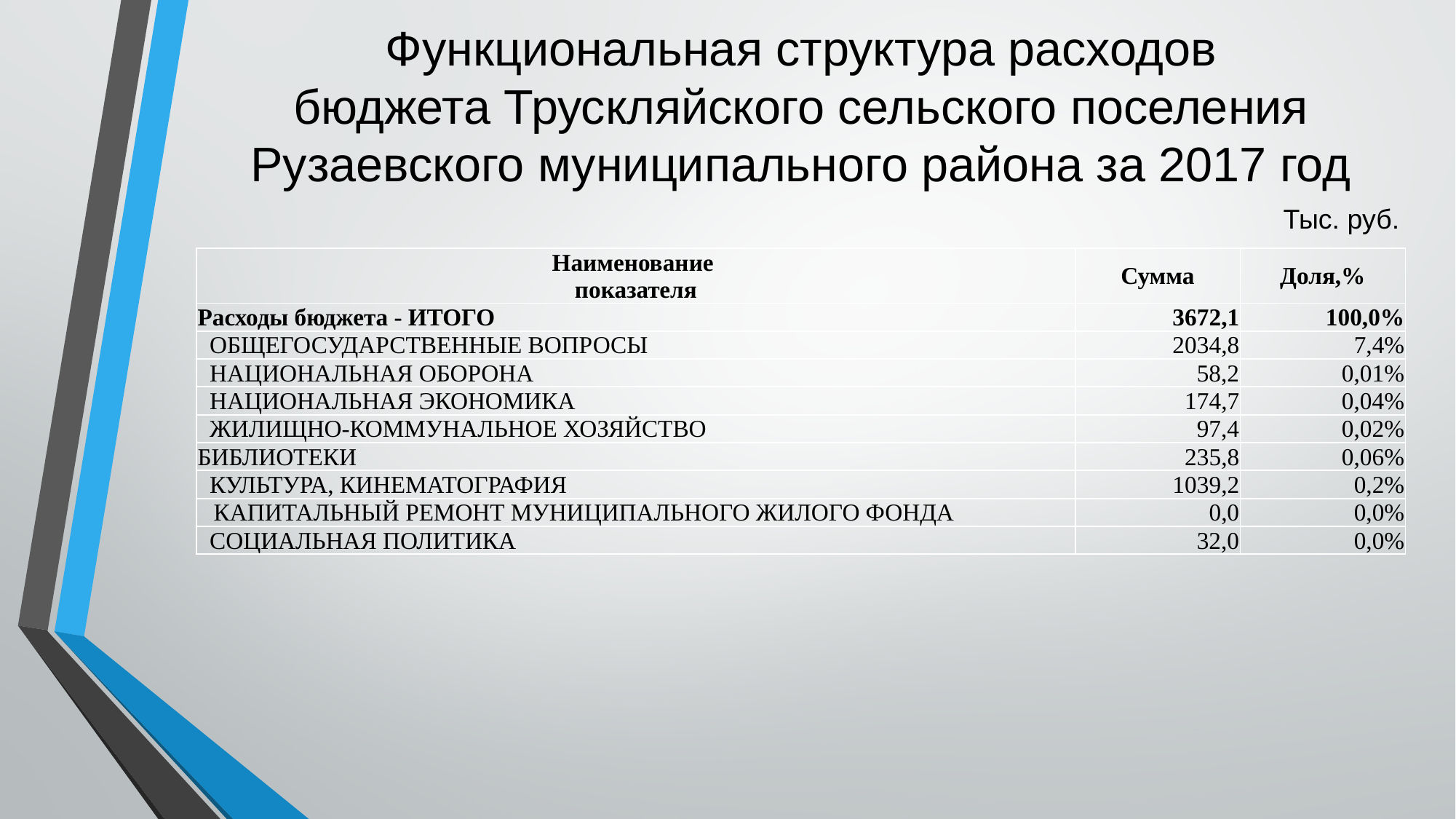

# Функциональная структура расходов бюджета Трускляйского сельского поселения Рузаевского муниципального района за 2017 год
Тыс. руб.
| Наименование показателя | Сумма | Доля,% |
| --- | --- | --- |
| Расходы бюджета - ИТОГО | 3672,1 | 100,0% |
| ОБЩЕГОСУДАРСТВЕННЫЕ ВОПРОСЫ | 2034,8 | 7,4% |
| НАЦИОНАЛЬНАЯ ОБОРОНА | 58,2 | 0,01% |
| НАЦИОНАЛЬНАЯ ЭКОНОМИКА | 174,7 | 0,04% |
| ЖИЛИЩНО-КОММУНАЛЬНОЕ ХОЗЯЙСТВО | 97,4 | 0,02% |
| БИБЛИОТЕКИ | 235,8 | 0,06% |
| КУЛЬТУРА, КИНЕМАТОГРАФИЯ | 1039,2 | 0,2% |
| КАПИТАЛЬНЫЙ РЕМОНТ МУНИЦИПАЛЬНОГО ЖИЛОГО ФОНДА | 0,0 | 0,0% |
| СОЦИАЛЬНАЯ ПОЛИТИКА | 32,0 | 0,0% |